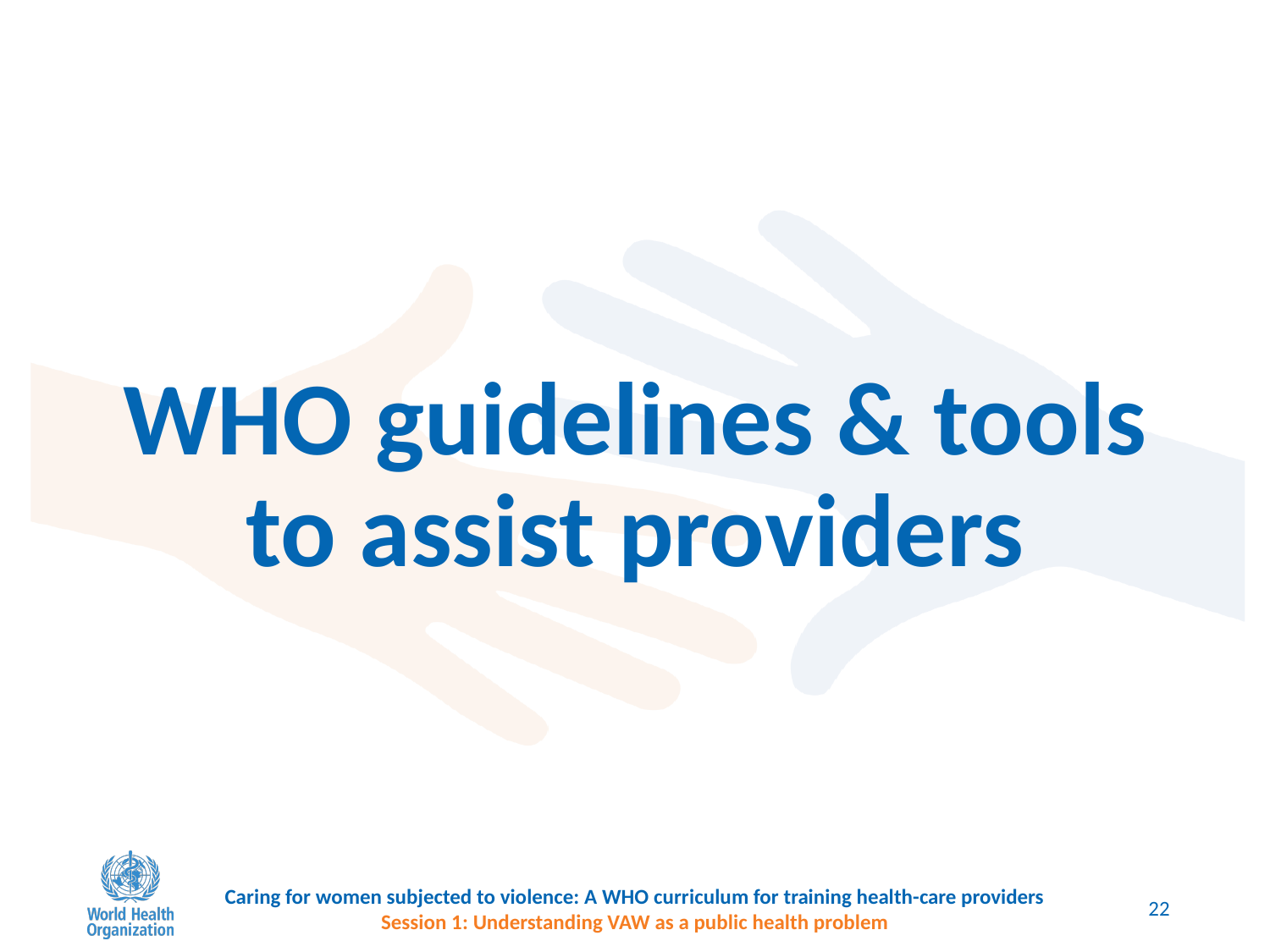

# WHO guidelines & tools to assist providers
22